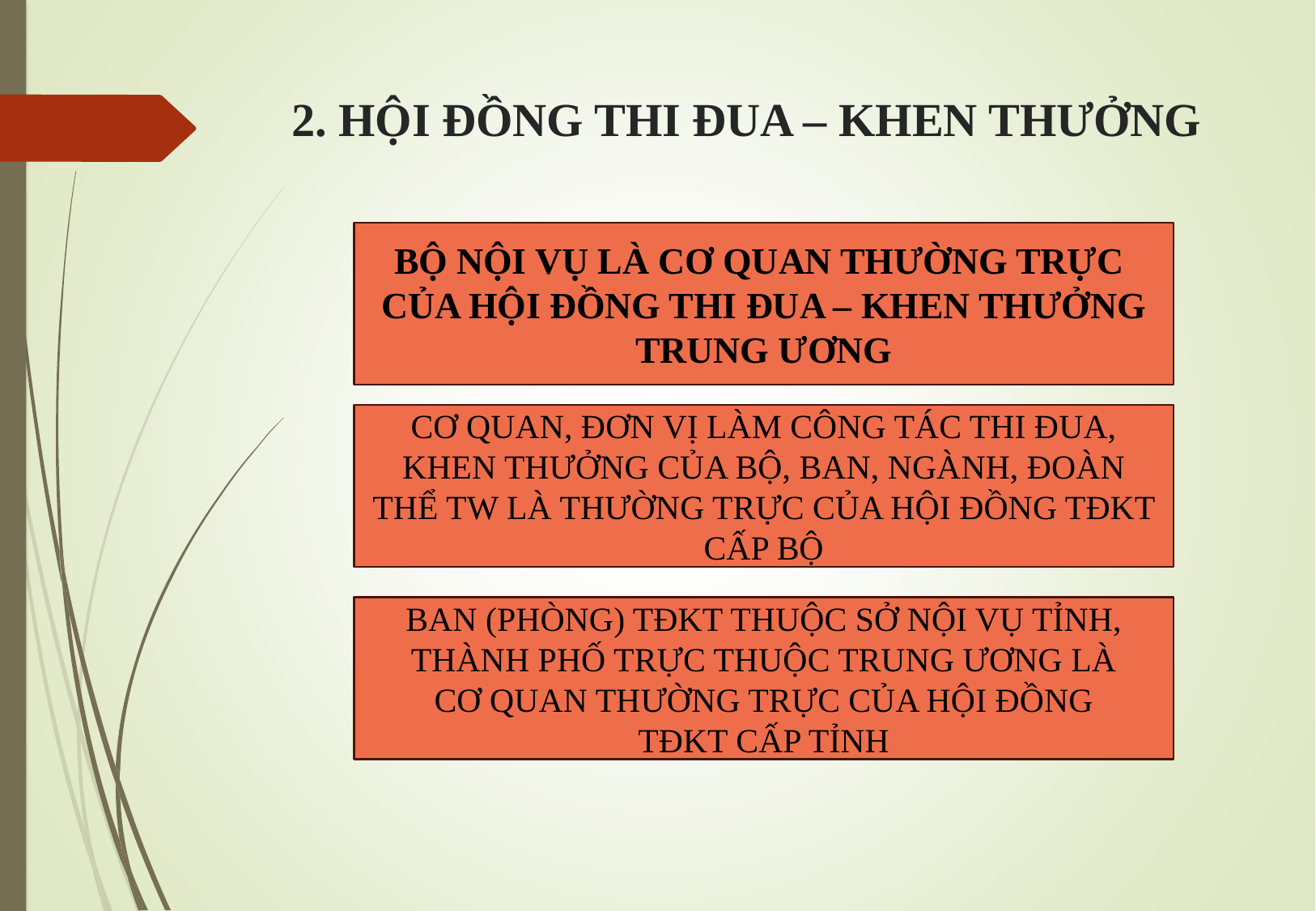

# 2. HỘI ĐỒNG THI ĐUA – KHEN THƯỞNG

BỘ NỘI VỤ LÀ CƠ QUAN THƯỜNG TRỰC
CỦA HỘI ĐỒNG THI ĐUA – KHEN THƯỞNG TRUNG ƯƠNG
CƠ QUAN, ĐƠN VỊ LÀM CÔNG TÁC THI ĐUA, KHEN THƯỞNG CỦA BỘ, BAN, NGÀNH, ĐOÀN THỂ TW LÀ THƯỜNG TRỰC CỦA HỘI ĐỒNG TĐKT CẤP BỘ
BAN (PHÒNG) TĐKT THUỘC SỞ NỘI VỤ TỈNH, THÀNH PHỐ TRỰC THUỘC TRUNG ƯƠNG LÀ
 CƠ QUAN THƯỜNG TRỰC CỦA HỘI ĐỒNG
TĐKT CẤP TỈNH